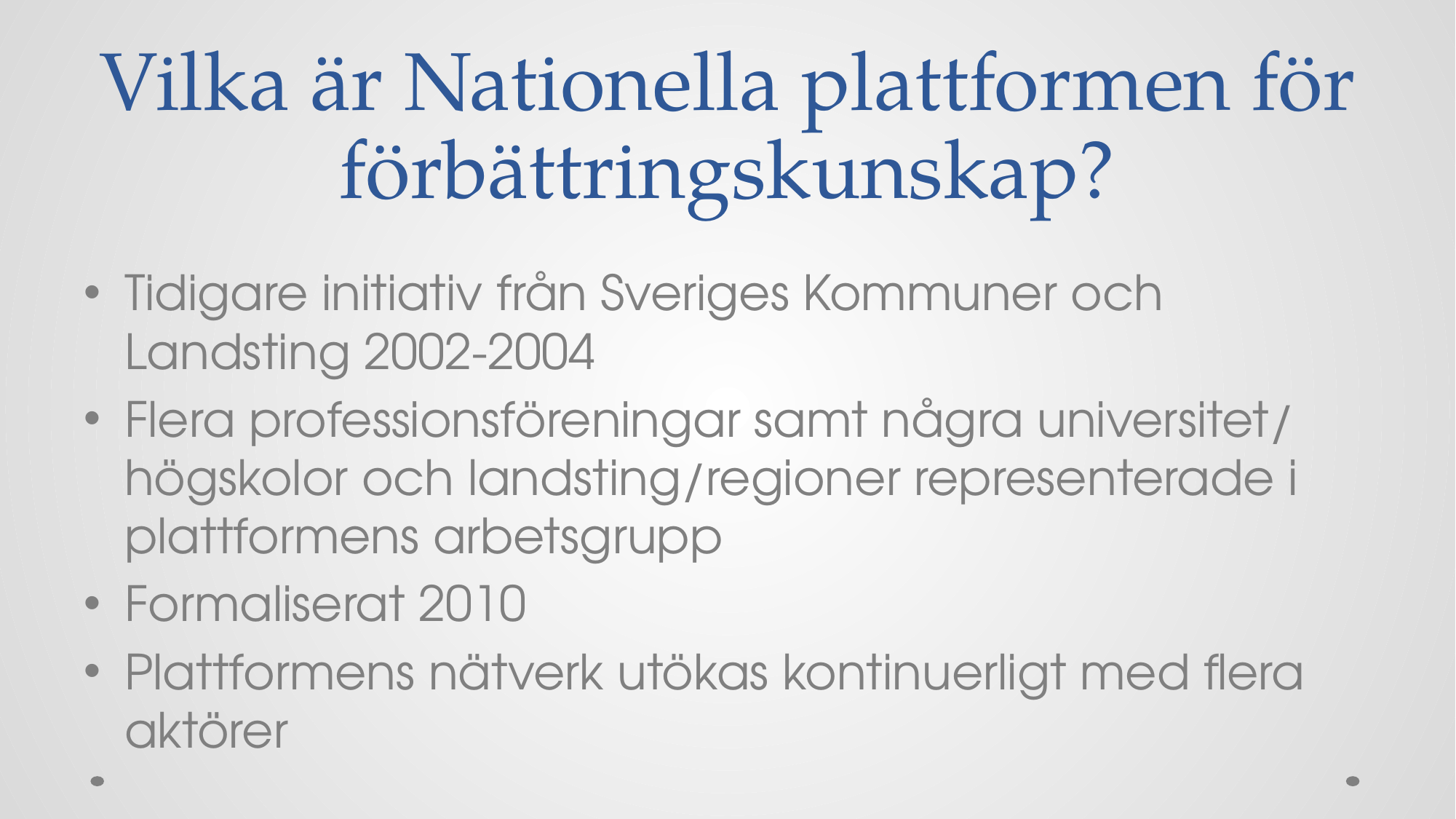

# Vilka är Nationella plattformen för förbättringskunskap?
Tidigare initiativ från Sveriges Kommuner och Landsting 2002-2004
Flera professionsföreningar samt några universitet/ högskolor och landsting/regioner representerade i plattformens arbetsgrupp
Formaliserat 2010
Plattformens nätverk utökas kontinuerligt med flera aktörer